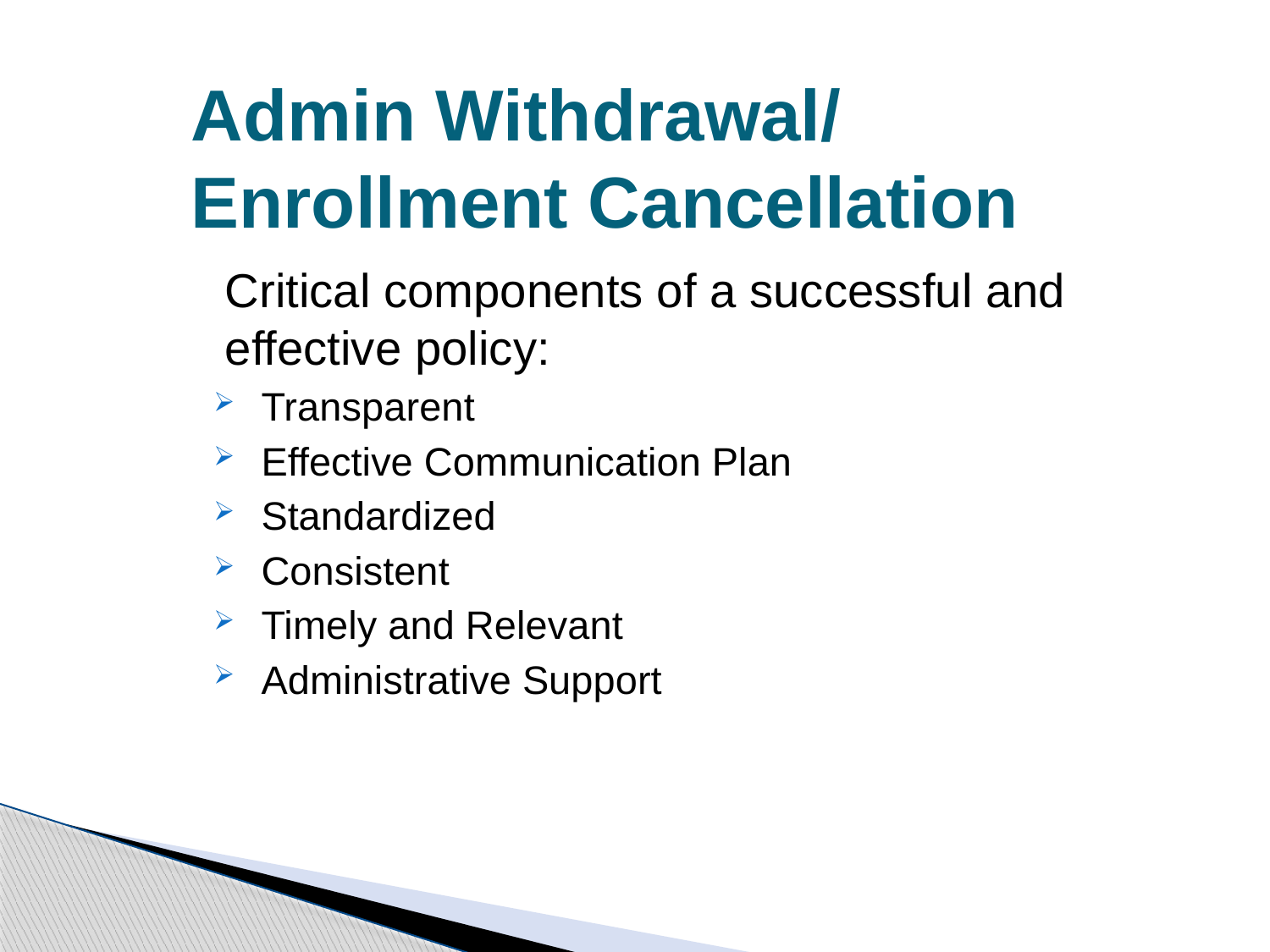

# Admin Withdrawal/ Enrollment Cancellation
Critical components of a successful and effective policy:
Transparent
Effective Communication Plan
Standardized
Consistent
Timely and Relevant
Administrative Support